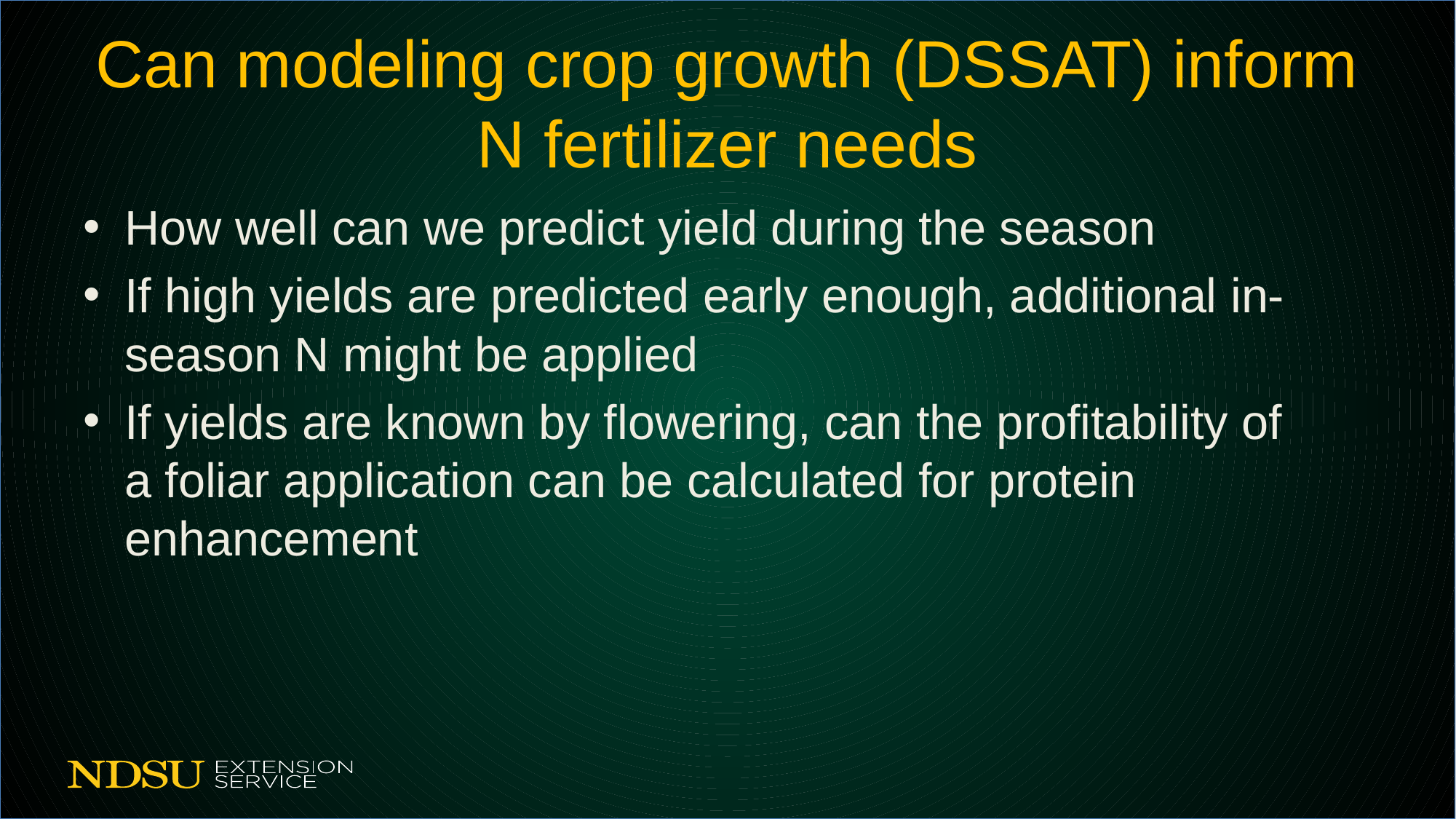

# Can modeling crop growth (DSSAT) inform N fertilizer needs
How well can we predict yield during the season
If high yields are predicted early enough, additional in-season N might be applied
If yields are known by flowering, can the profitability of a foliar application can be calculated for protein enhancement